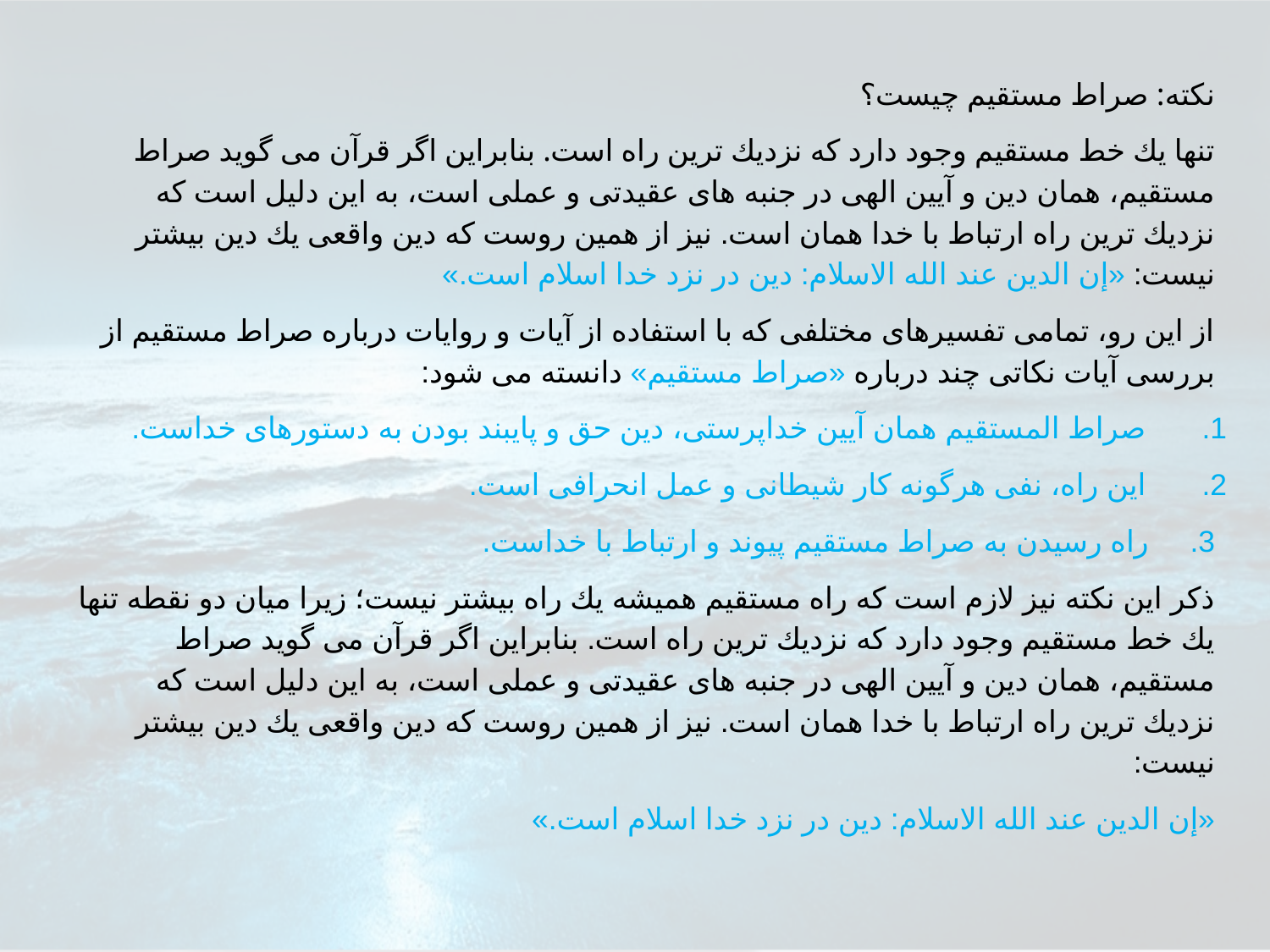

نكته: صراط مستقيم چيست؟
تنها يك خط مستقيم وجود دارد كه نزديك ترين راه است. بنابراين اگر قرآن مى گويد صراط  مستقيم، همان دين و آيين الهى در جنبه هاى عقيدتى و عملى است، به اين دليل است كه نزديك ترين راه ارتباط با خدا همان است. نيز از همين روست كه دين واقعى يك دين بيشتر نيست: «إن الدين عند الله الاسلام: دين در نزد خدا اسلام است.»
از اين رو، تمامى تفسيرهاى مختلفى كه با استفاده از آيات و روايات درباره صراط مستقيم از بررسى آيات نكاتى چند درباره «صراط مستقيم» دانسته مى شود:
صراط المستقيم همان آيين خداپرستى، دين حق و پايبند بودن به دستورهاى خداست.
اين راه، نفى هرگونه كار شيطانى و عمل انحرافى است.
3.     راه رسيدن به صراط مستقيم پيوند و ارتباط با خداست.
ذكر اين نكته نيز لازم است كه راه مستقيم هميشه يك راه بيشتر نيست؛ زيرا ميان دو نقطه تنها يك خط مستقيم وجود دارد كه نزديك ترين راه است. بنابراين اگر قرآن مى گويد صراط مستقيم، همان دين و آيين الهى در جنبه هاى عقيدتى و عملى است، به اين دليل است كه نزديك ترين راه ارتباط با خدا همان است. نيز از همين روست كه دين واقعى يك دين بيشتر نيست:
«إن الدين عند الله الاسلام: دين در نزد خدا اسلام است.»